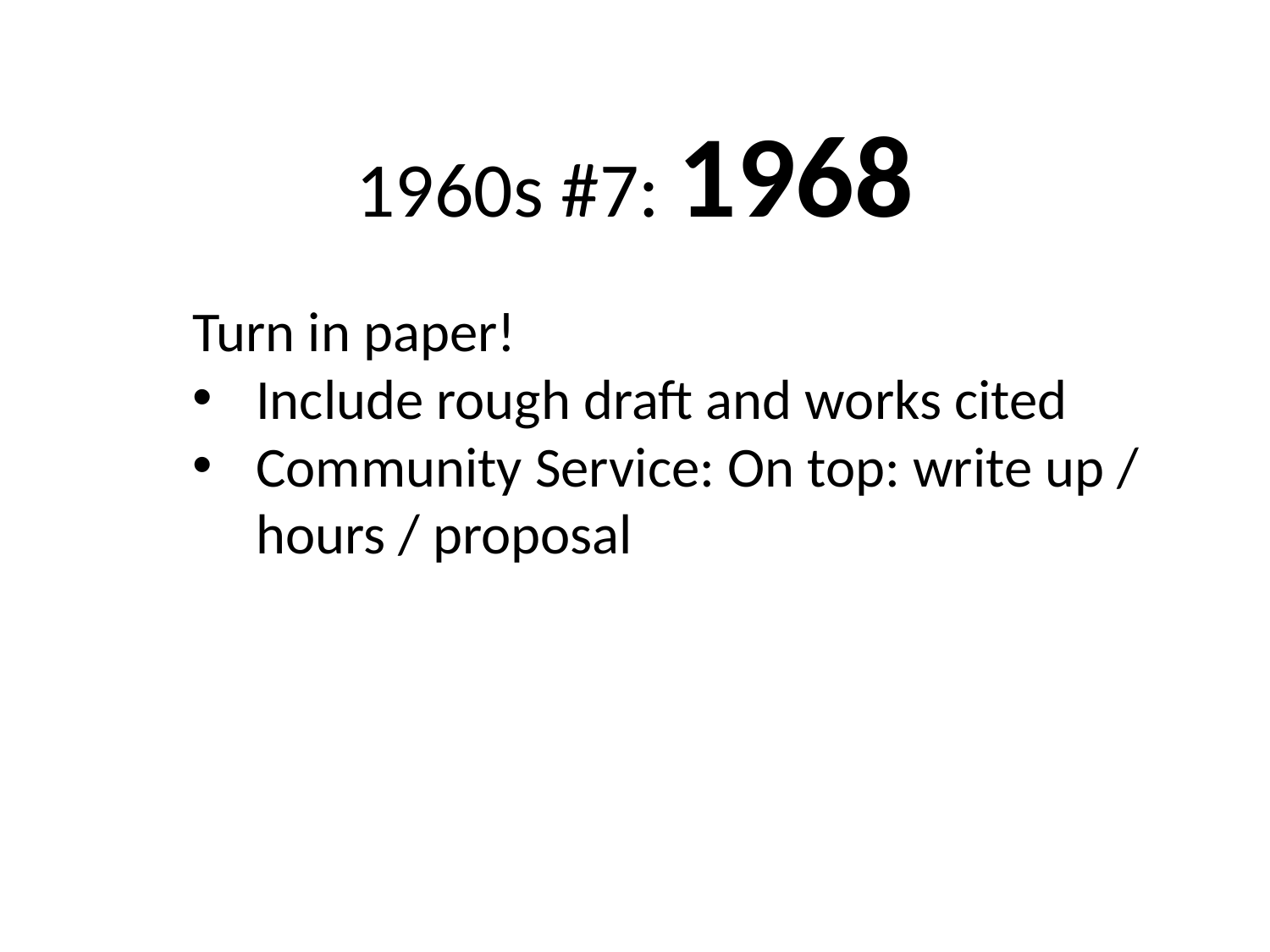

# 1960s #7: 1968
Why is the US fighting in Afghanistan?
Why hasn’t the US won?
What should the US do to end the war?
Turn in paper!
Include rough draft and works cited
Community Service: On top: write up / hours / proposal